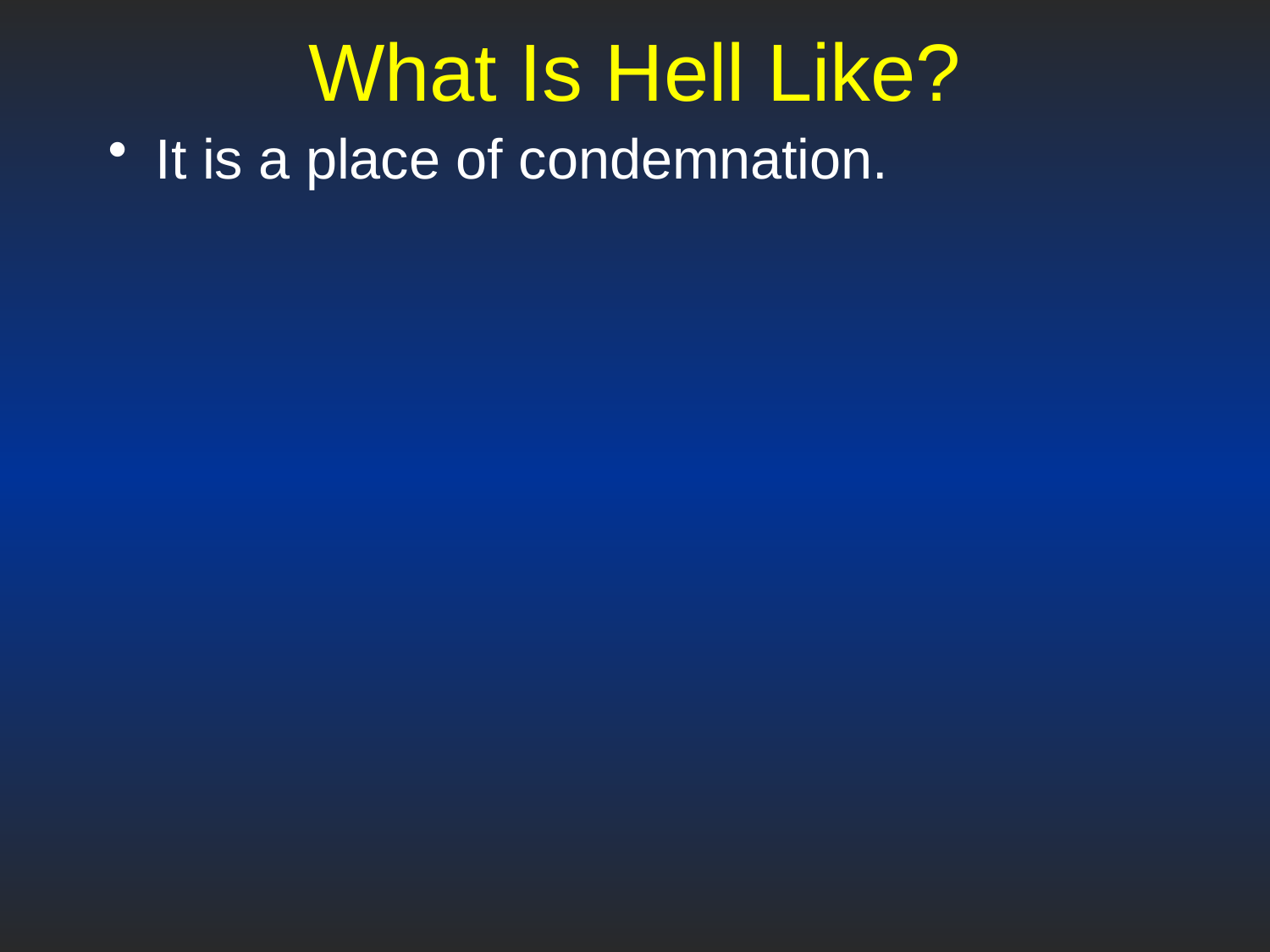

# What Is Hell Like?
It is a place of condemnation.